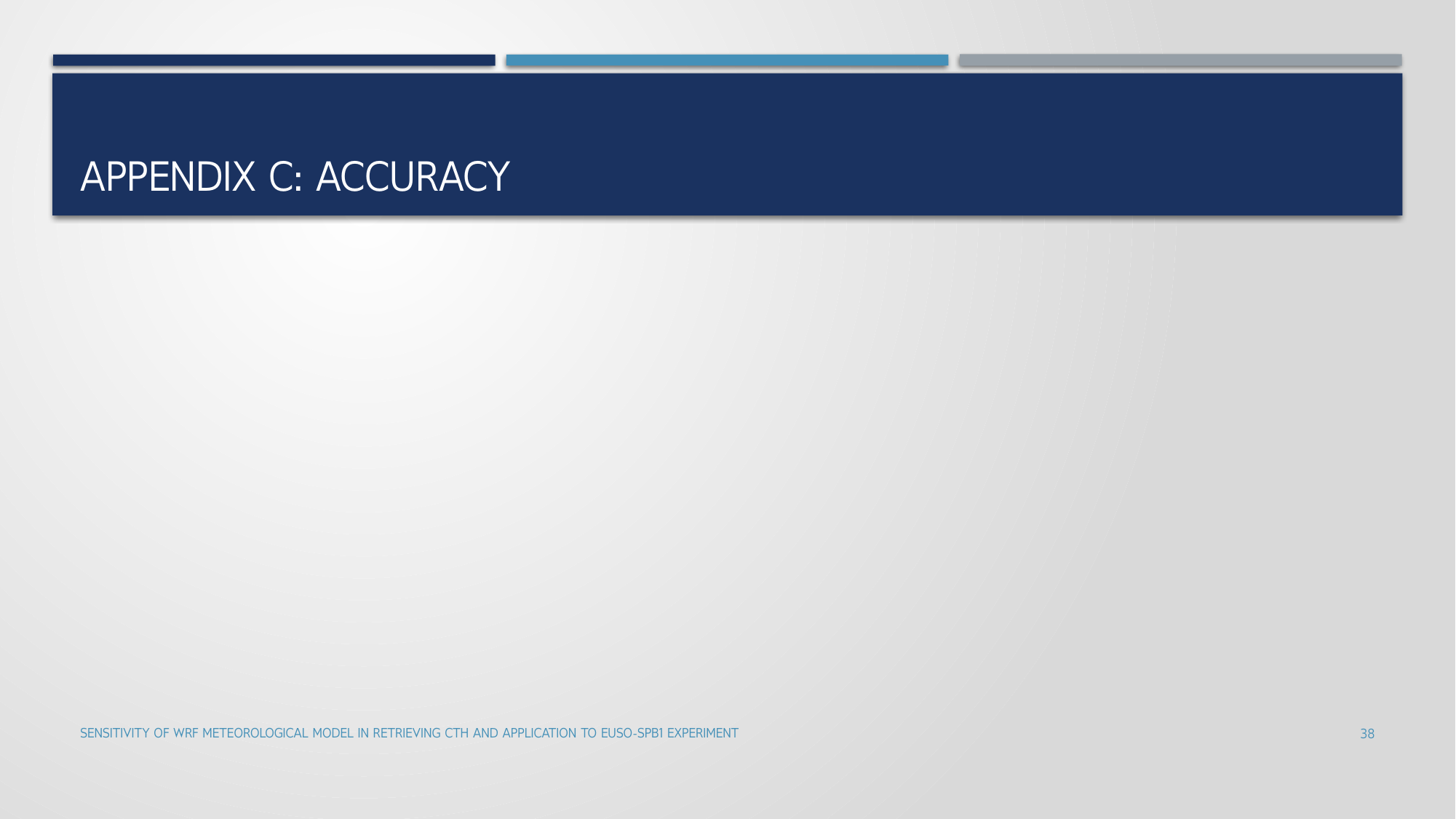

# Appendix c: Accuracy

Sensitivity of WRF meteorological model in retrieving CTH and application to EUSO-SPB1 experiment
38